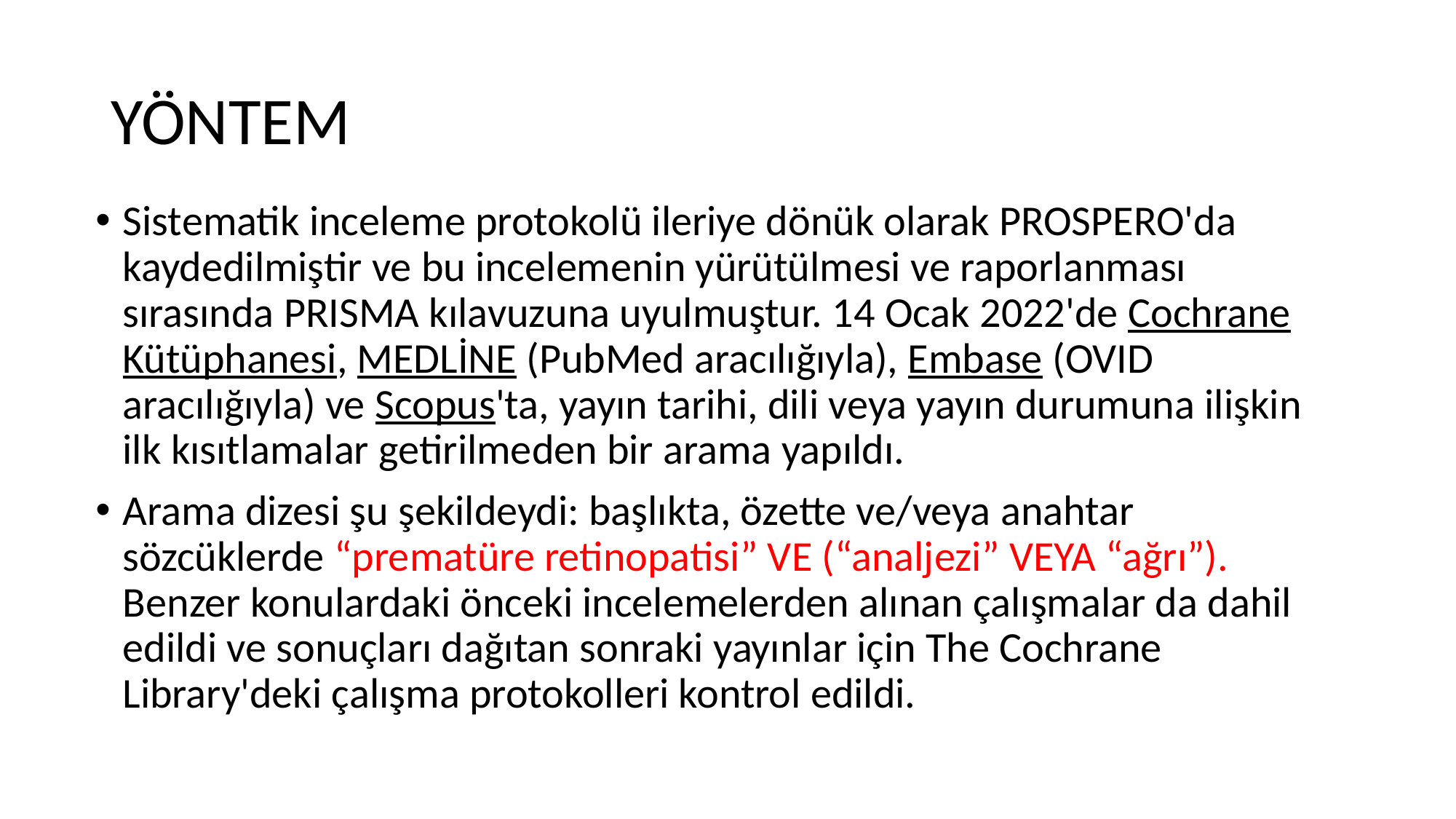

# YÖNTEM
Sistematik inceleme protokolü ileriye dönük olarak PROSPERO'da kaydedilmiştir ve bu incelemenin yürütülmesi ve raporlanması sırasında PRISMA kılavuzuna uyulmuştur. 14 Ocak 2022'de Cochrane Kütüphanesi, MEDLİNE (PubMed aracılığıyla), Embase (OVID aracılığıyla) ve Scopus'ta, yayın tarihi, dili veya yayın durumuna ilişkin ilk kısıtlamalar getirilmeden bir arama yapıldı.
Arama dizesi şu şekildeydi: başlıkta, özette ve/veya anahtar sözcüklerde “prematüre retinopatisi” VE (“analjezi” VEYA “ağrı”). Benzer konulardaki önceki incelemelerden alınan çalışmalar da dahil edildi ve sonuçları dağıtan sonraki yayınlar için The Cochrane Library'deki çalışma protokolleri kontrol edildi.